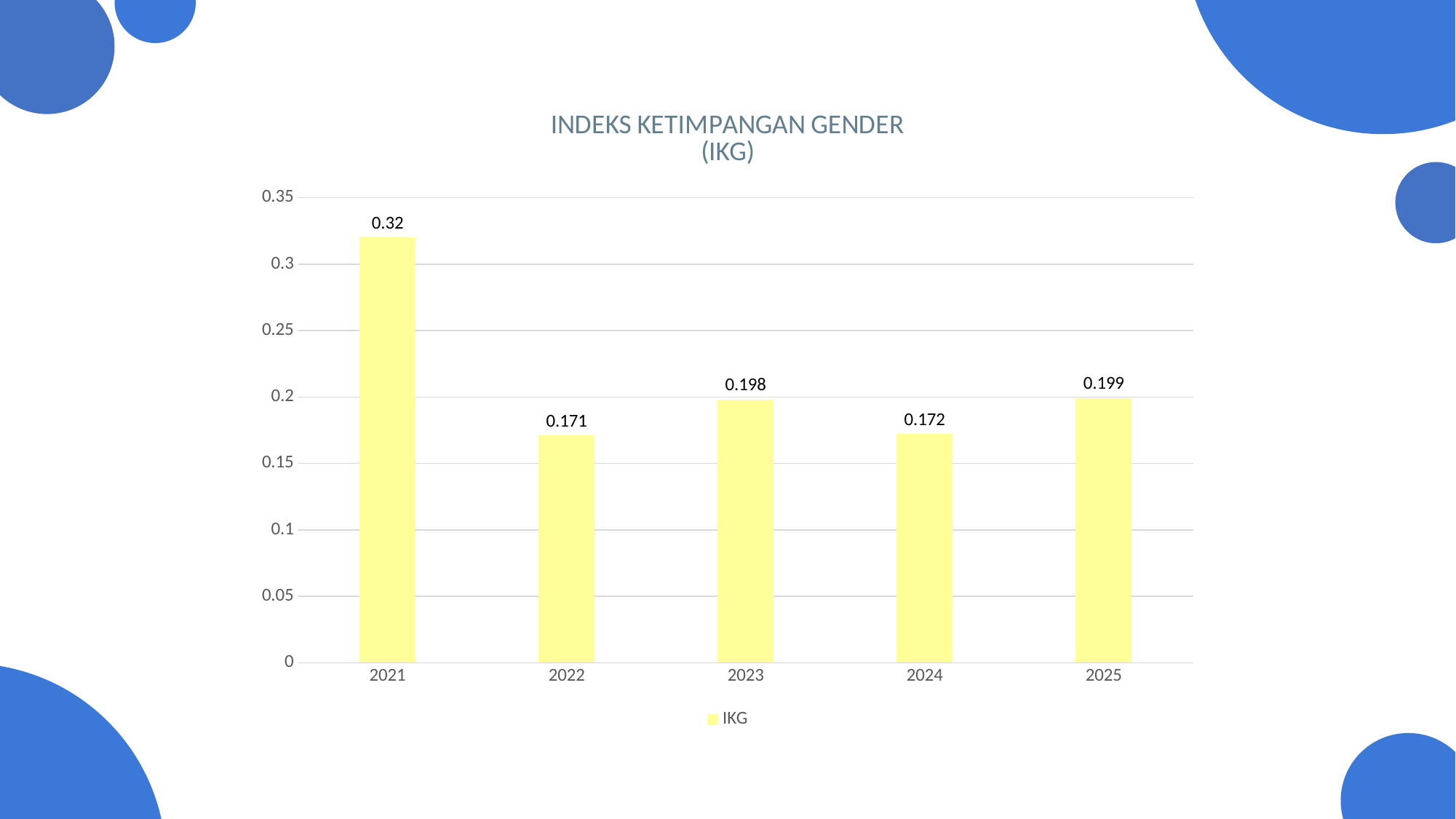

### Chart: INDEKS KETIMPANGAN GENDER
(IKG)

| Category | IKG |
|---|---|
| 2021 | 0.32 |
| 2022 | 0.171 |
| 2023 | 0.198 |
| 2024 | 0.172 |
| 2025 | 0.199 |